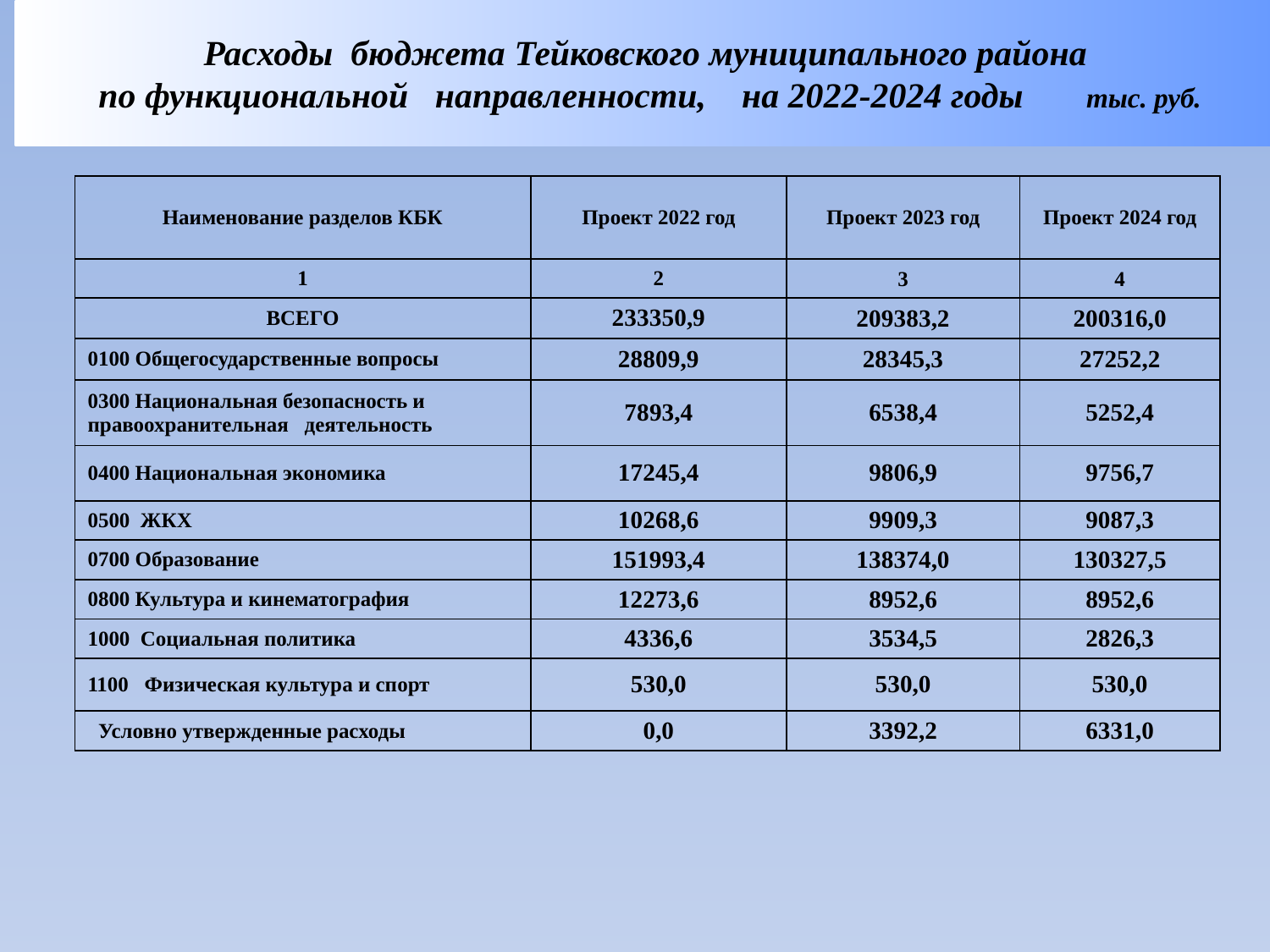

Расходы  бюджета Тейковского муниципального района
по функциональной   направленности,    на 2022-2024 годы       тыс. руб.
| Наименование разделов КБК | Проект 2022 год | Проект 2023 год | Проект 2024 год |
| --- | --- | --- | --- |
| 1 | 2 | 3 | 4 |
| ВСЕГО | 233350,9 | 209383,2 | 200316,0 |
| 0100 Общегосударственные вопросы | 28809,9 | 28345,3 | 27252,2 |
| 0300 Национальная безопасность и правоохранительная деятельность | 7893,4 | 6538,4 | 5252,4 |
| 0400 Национальная экономика | 17245,4 | 9806,9 | 9756,7 |
| 0500 ЖКХ | 10268,6 | 9909,3 | 9087,3 |
| 0700 Образование | 151993,4 | 138374,0 | 130327,5 |
| 0800 Культура и кинематография | 12273,6 | 8952,6 | 8952,6 |
| 1000 Социальная политика | 4336,6 | 3534,5 | 2826,3 |
| 1100 Физическая культура и спорт | 530,0 | 530,0 | 530,0 |
| Условно утвержденные расходы | 0,0 | 3392,2 | 6331,0 |